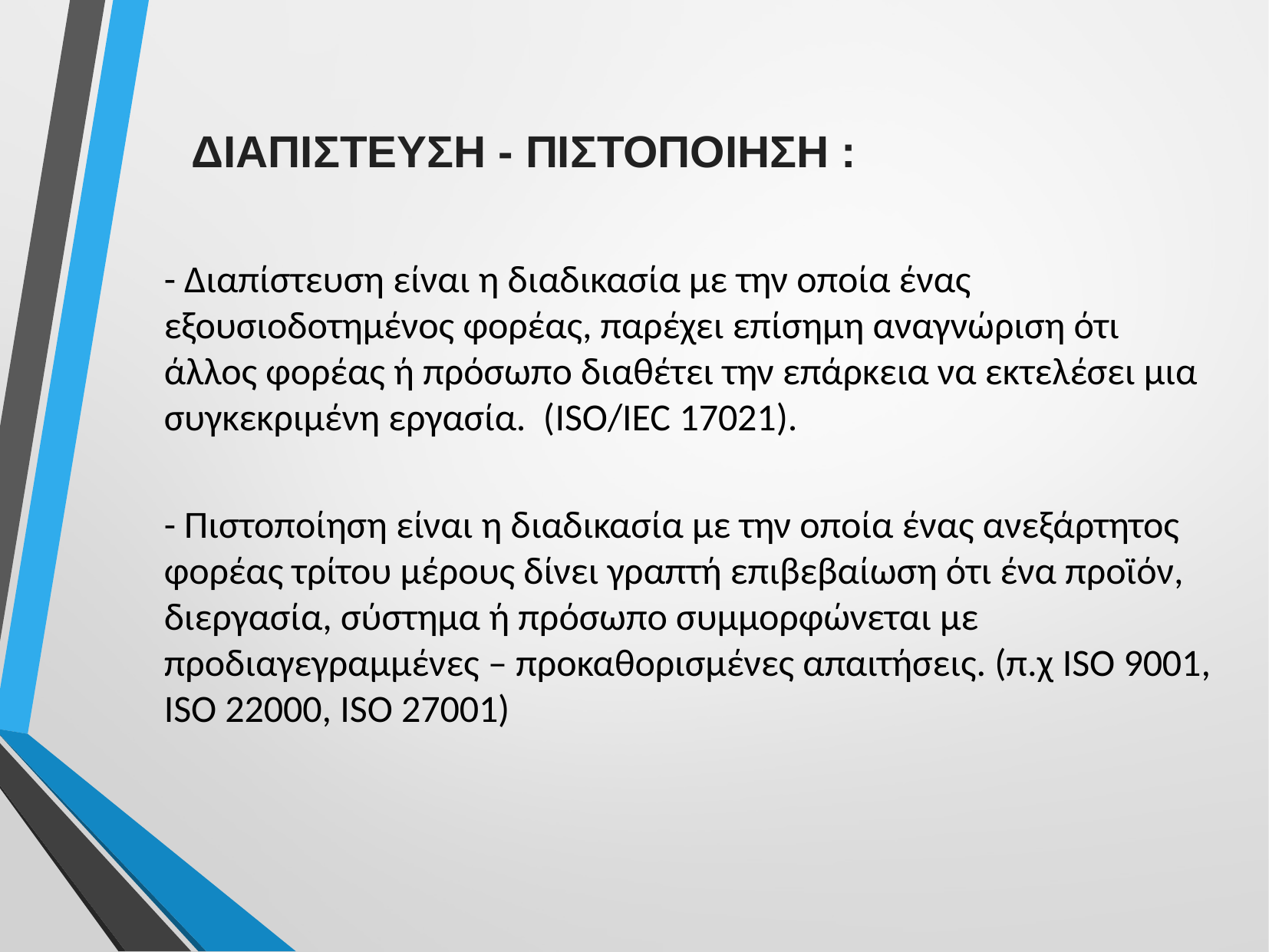

ΔΙΑΠΙΣΤΕΥΣΗ - ΠΙΣΤΟΠΟΙΗΣΗ :

- Διαπίστευση είναι η διαδικασία με την οποία ένας εξουσιοδοτημένος φορέας, παρέχει επίσημη αναγνώριση ότι άλλος φορέας ή πρόσωπο διαθέτει την επάρκεια να εκτελέσει μια συγκεκριμένη εργασία.  (ISO/IEC 17021).

- Πιστοποίηση είναι η διαδικασία με την οποία ένας ανεξάρτητος φορέας τρίτου μέρους δίνει γραπτή επιβεβαίωση ότι ένα προϊόν, διεργασία, σύστημα ή πρόσωπο συμμορφώνεται με προδιαγεγραμμένες – προκαθορισμένες απαιτήσεις. (π.χ ISO 9001, ISO 22000, ISO 27001)